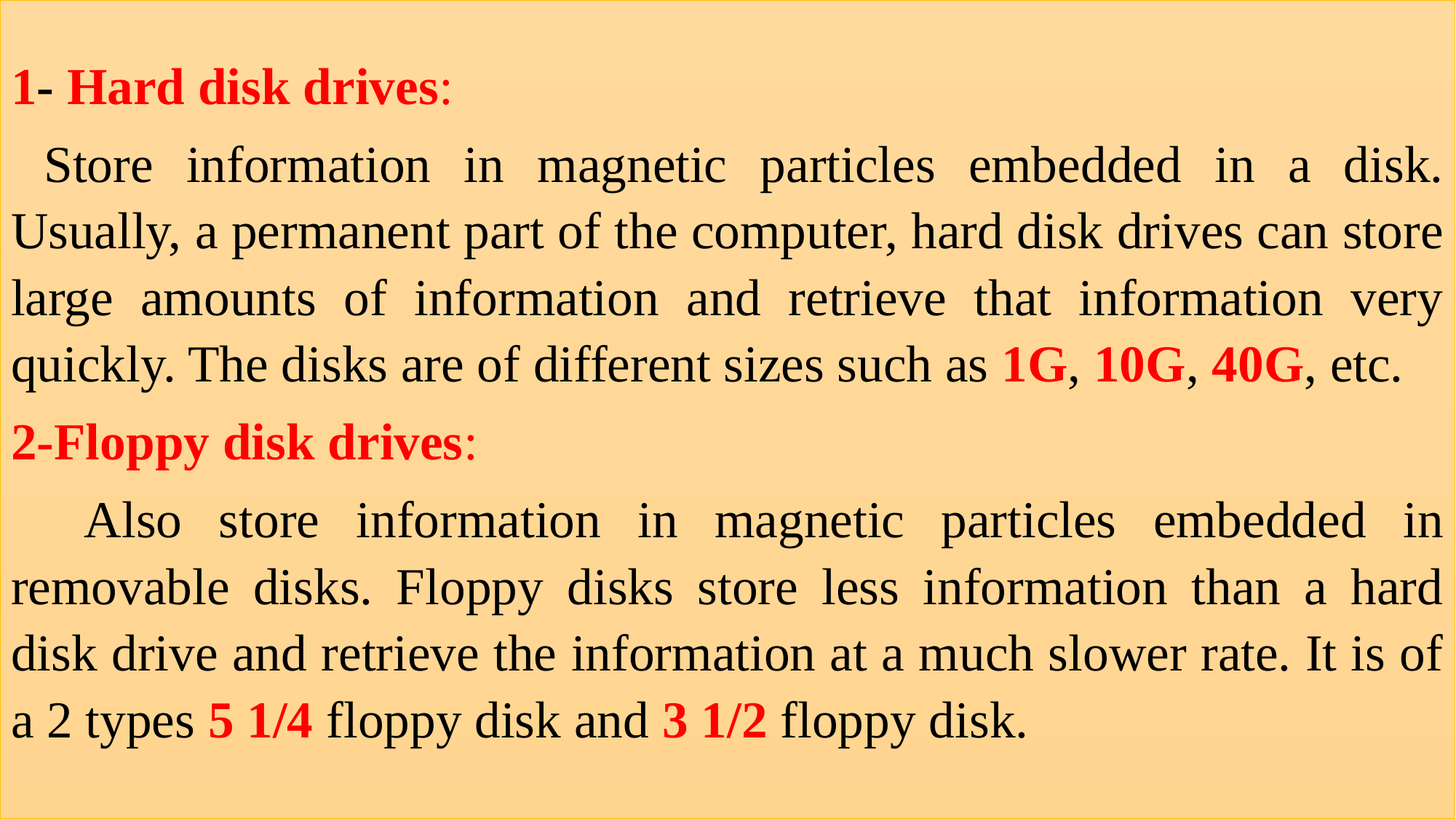

1- Hard disk drives:
 Store information in magnetic particles embedded in a disk. Usually, a permanent part of the computer, hard disk drives can store large amounts of information and retrieve that information very quickly. The disks are of different sizes such as 1G, 10G, 40G, etc.
2-Floppy disk drives:
  Also store information in magnetic particles embedded in removable disks. Floppy disks store less information than a hard disk drive and retrieve the information at a much slower rate. It is of a 2 types 5 1/4 floppy disk and 3 1/2 floppy disk.